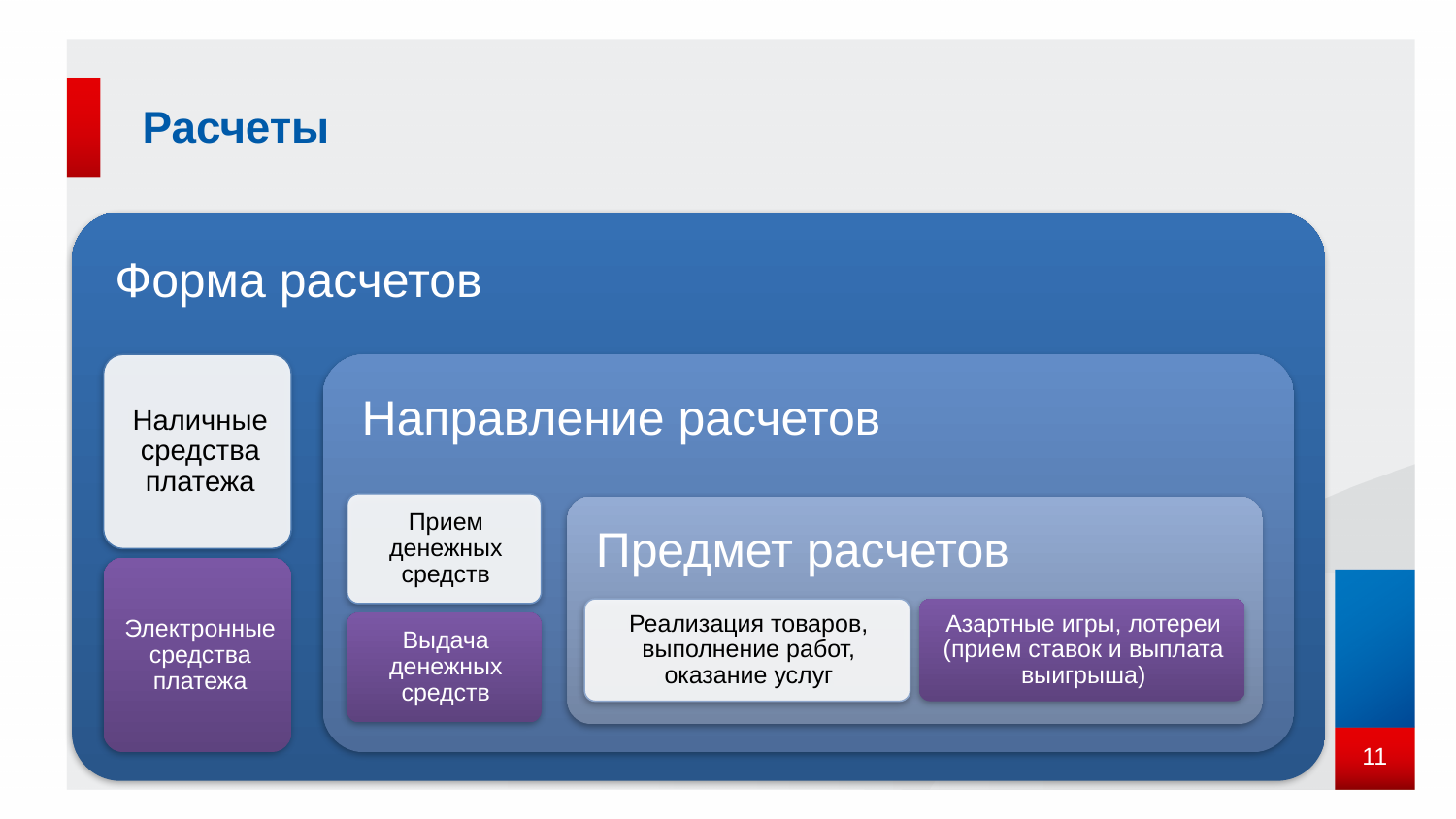

# Расчеты
Форма расчетов
Наличные средства платежа
Электронные средства платежа
Направление расчетов
Прием денежных средств
Выдача денежных средств
Предмет расчетов
Реализация товаров, выполнение работ, оказание услуг
Азартные игры, лотереи (прием ставок и выплата выигрыша)
11